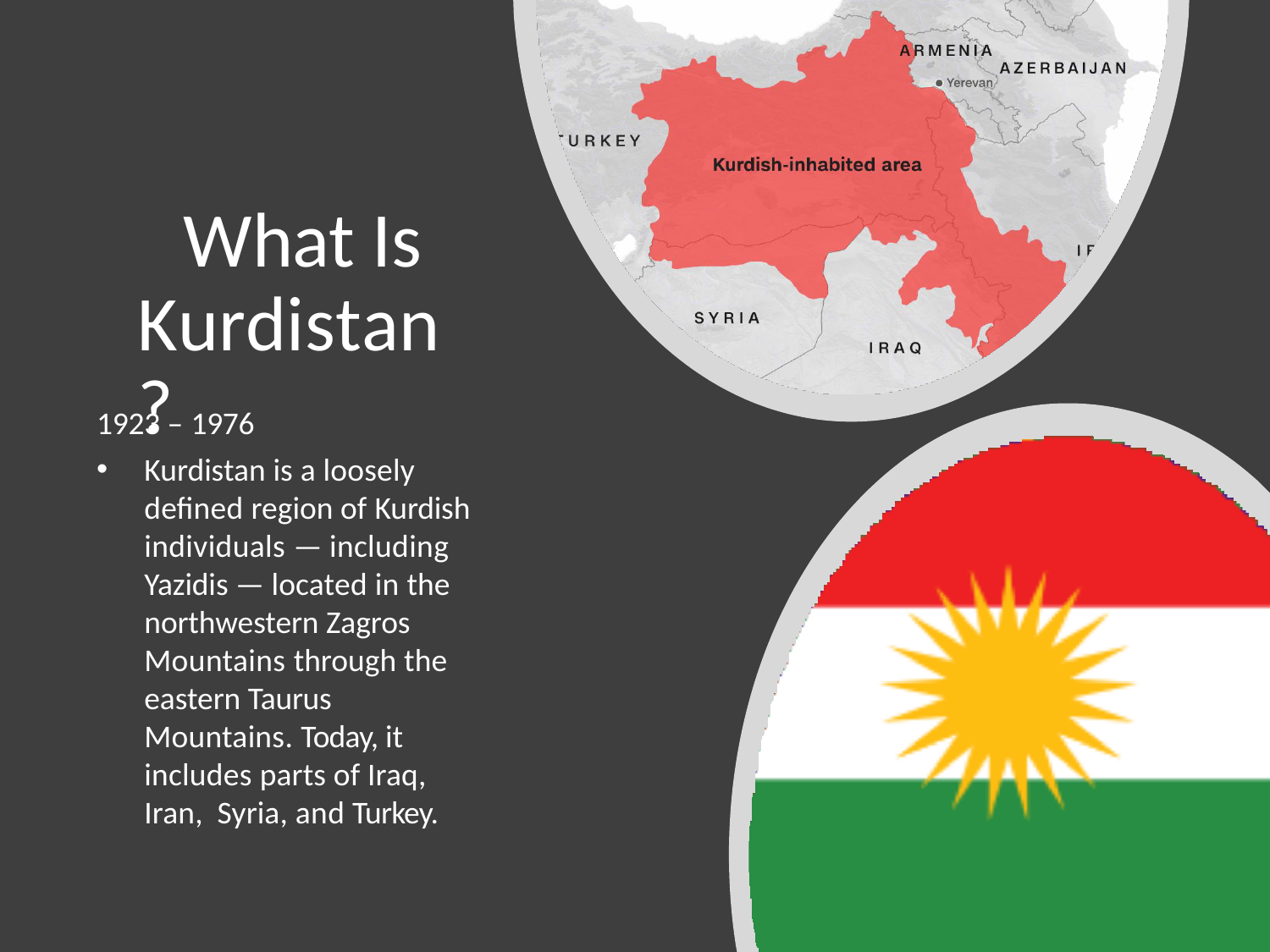

# What Is  Kurdistan?
1923 – 1976
Kurdistan is a loosely  defined region of Kurdish  individuals — including  Yazidis — located in the  northwestern Zagros  Mountains through the  eastern Taurus  Mountains. Today, it  includes parts of Iraq, Iran,  Syria, and Turkey.